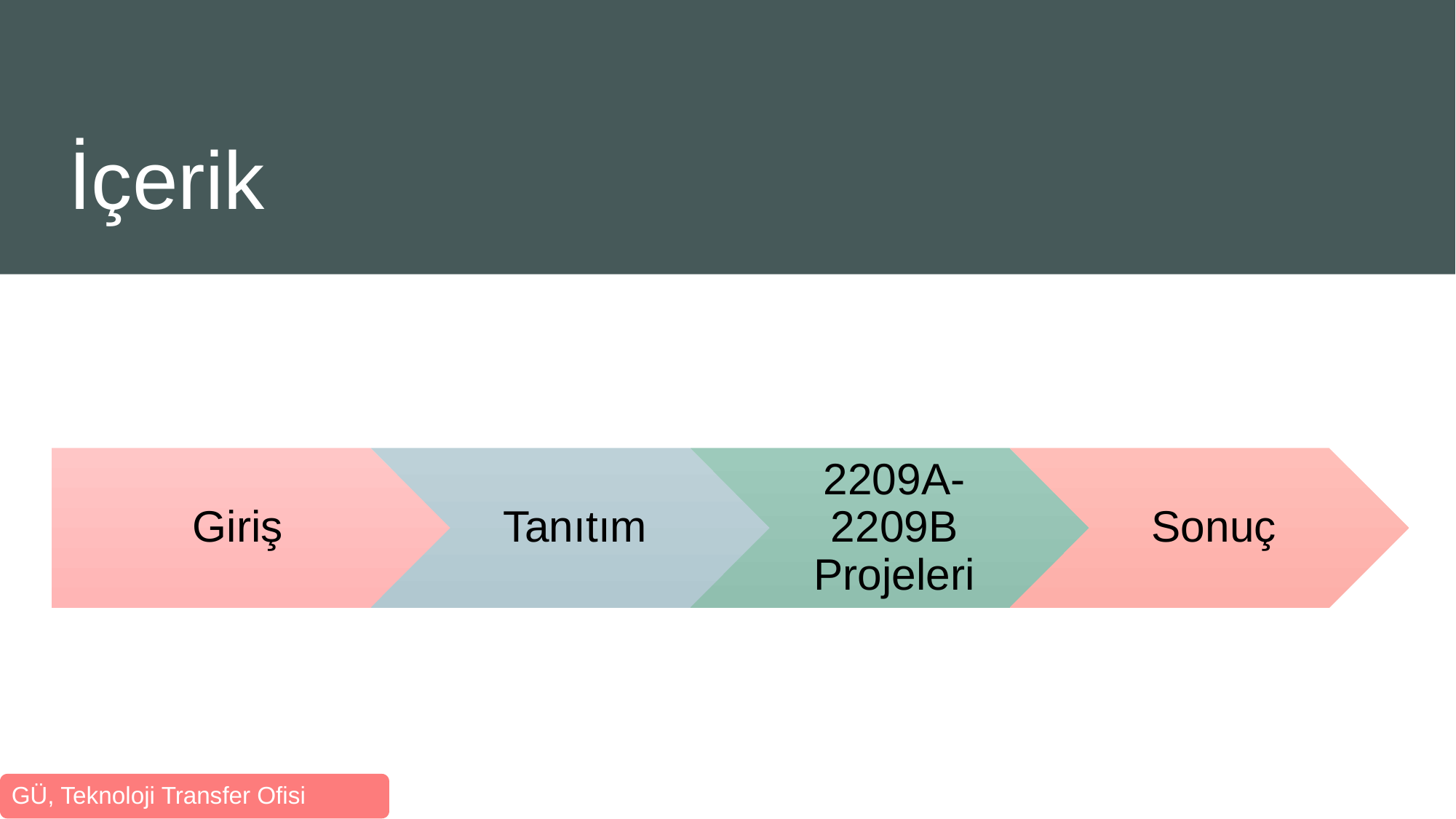

# İçerik
Giriş
Tanıtım
2209A- 2209B Projeleri
Sonuç
GÜ, Teknoloji Transfer Ofisi